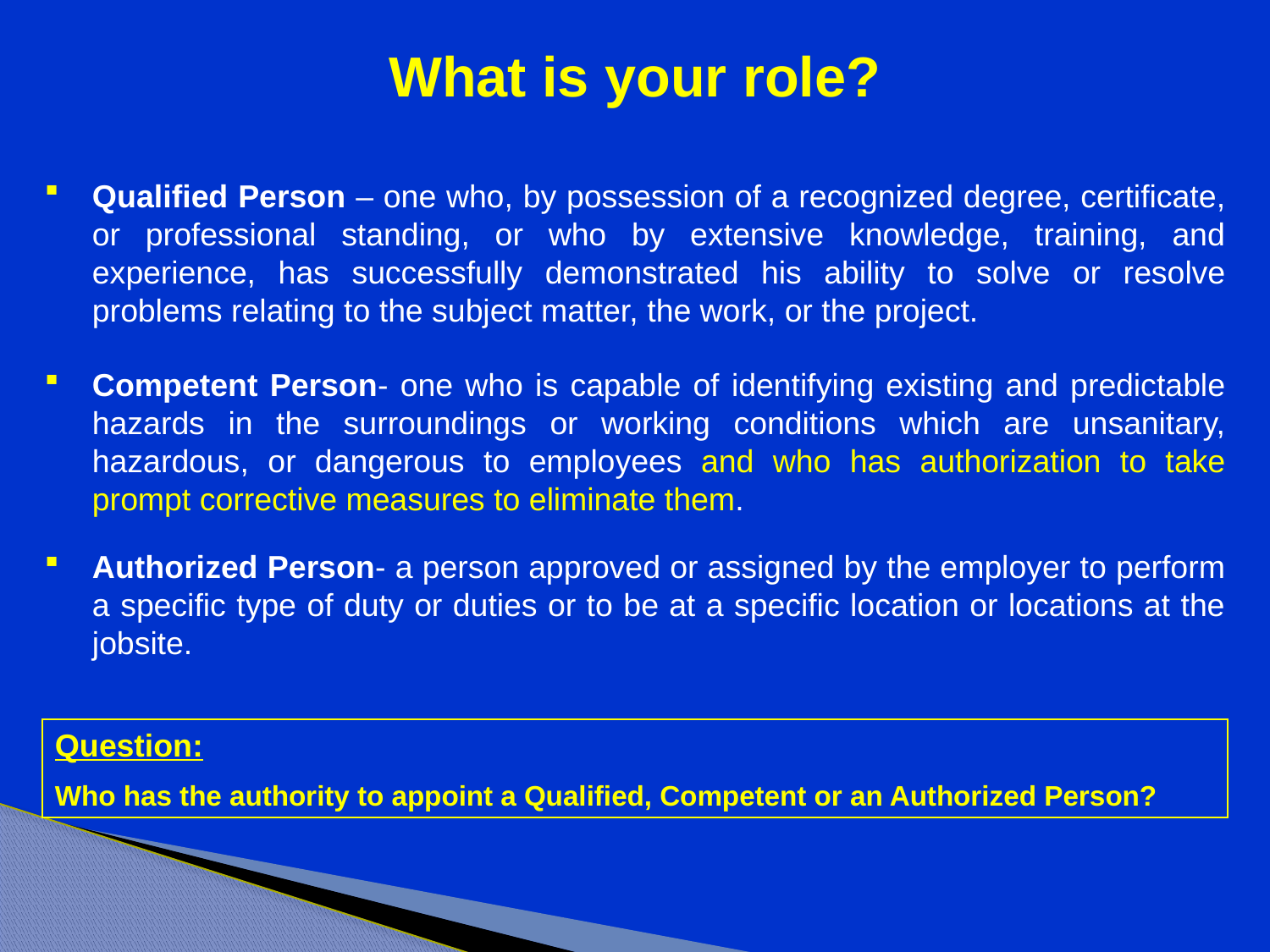

# What is your role?
Qualified Person – one who, by possession of a recognized degree, certificate, or professional standing, or who by extensive knowledge, training, and experience, has successfully demonstrated his ability to solve or resolve problems relating to the subject matter, the work, or the project.

Competent Person- one who is capable of identifying existing and predictable hazards in the surroundings or working conditions which are unsanitary, hazardous, or dangerous to employees and who has authorization to take prompt corrective measures to eliminate them.

Authorized Person- a person approved or assigned by the employer to perform a specific type of duty or duties or to be at a specific location or locations at the jobsite.
Question:
Who has the authority to appoint a Qualified, Competent or an Authorized Person?